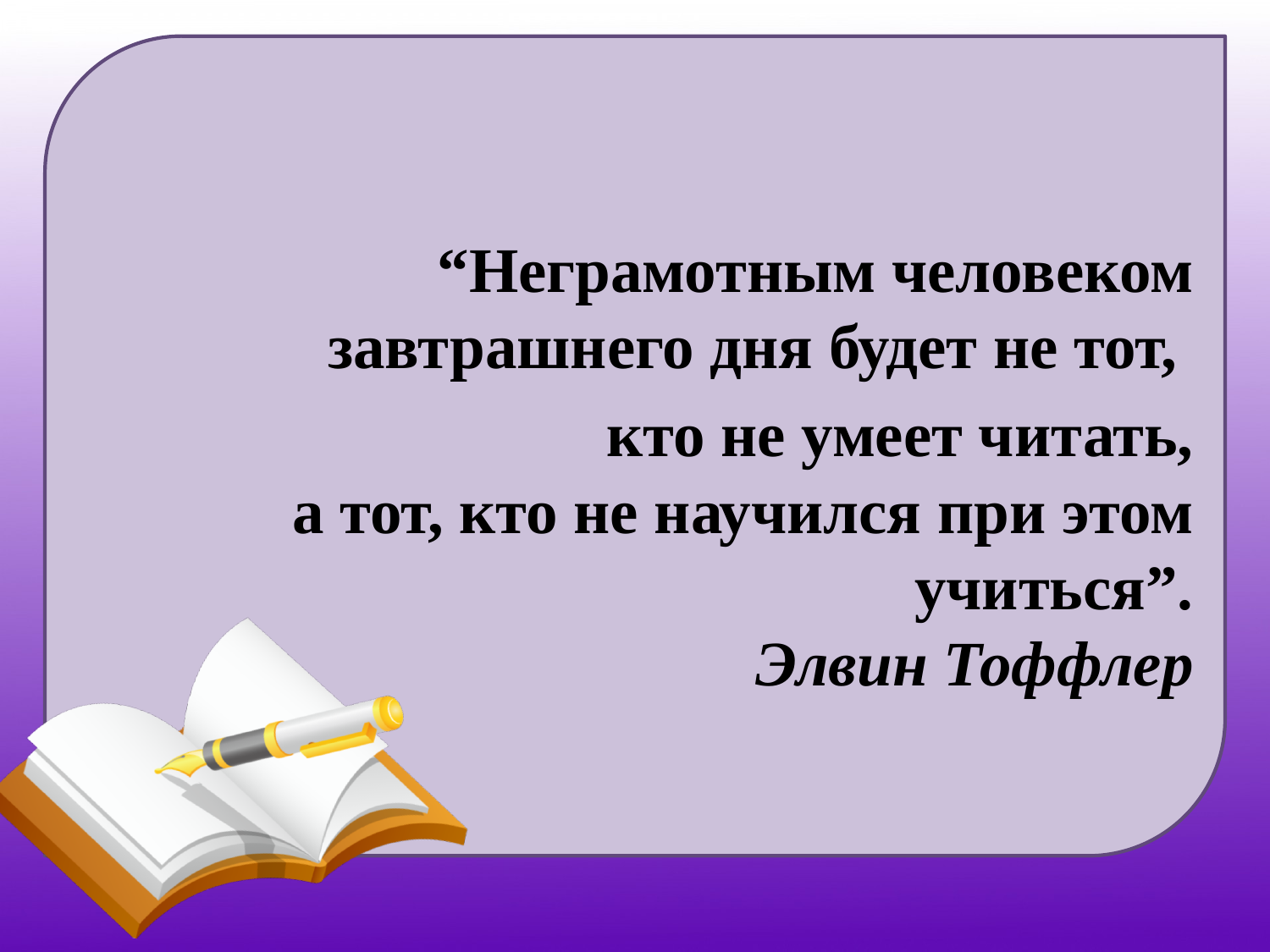

#
“Неграмотным человеком завтрашнего дня будет не тот,
кто не умеет читать,
а тот, кто не научился при этом учиться”.
Элвин Тоффлер